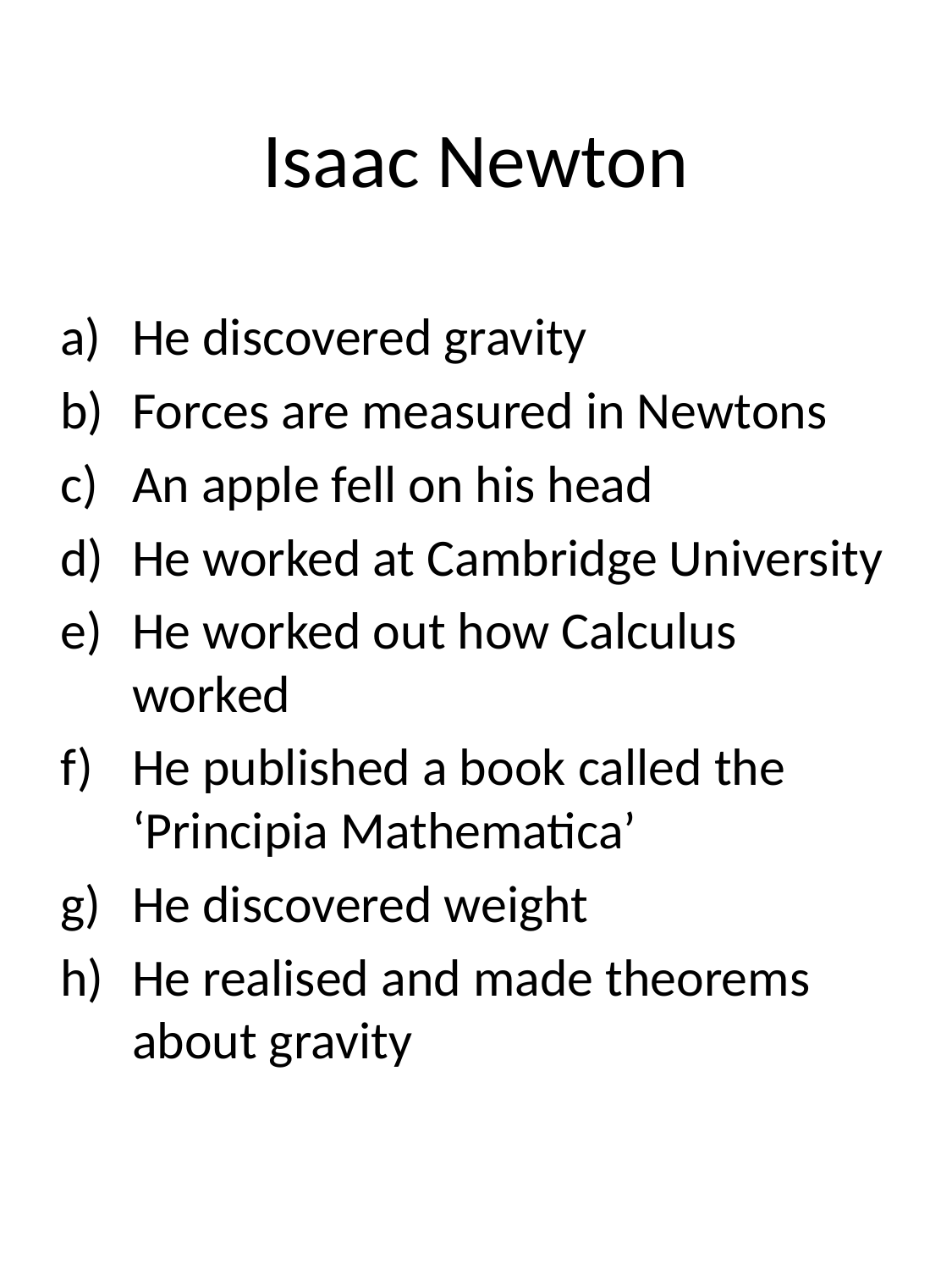

# Isaac Newton
He discovered gravity
Forces are measured in Newtons
An apple fell on his head
He worked at Cambridge University
He worked out how Calculus worked
He published a book called the ‘Principia Mathematica’
He discovered weight
He realised and made theorems about gravity